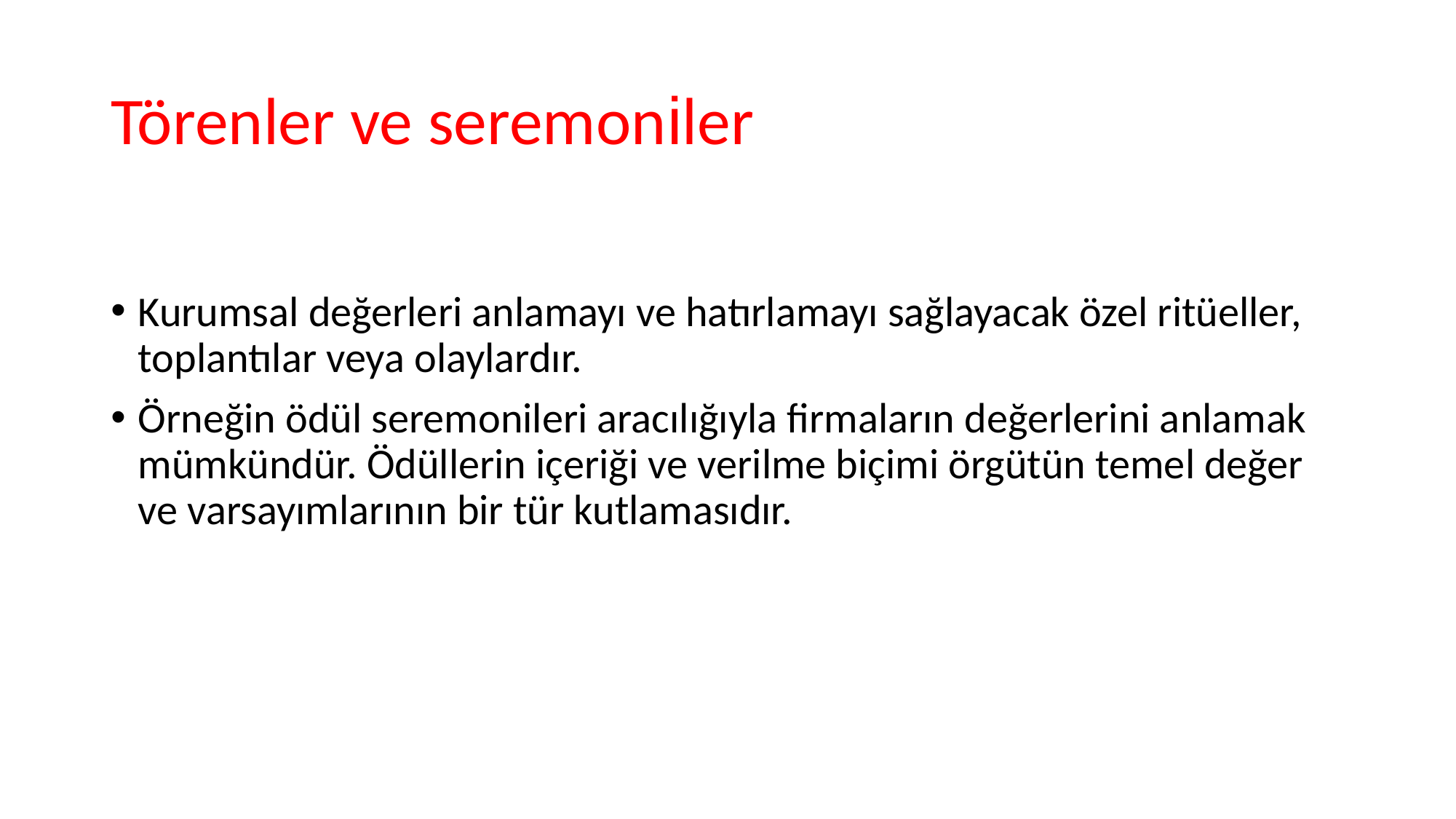

# Törenler ve seremoniler

Kurumsal değerleri anlamayı ve hatırlamayı sağlayacak özel ritüeller, toplantılar veya olaylardır.
Örneğin ödül seremonileri aracılığıyla firmaların değerlerini anlamak mümkündür. Ödüllerin içeriği ve verilme biçimi örgütün temel değer ve varsayımlarının bir tür kutlamasıdır.